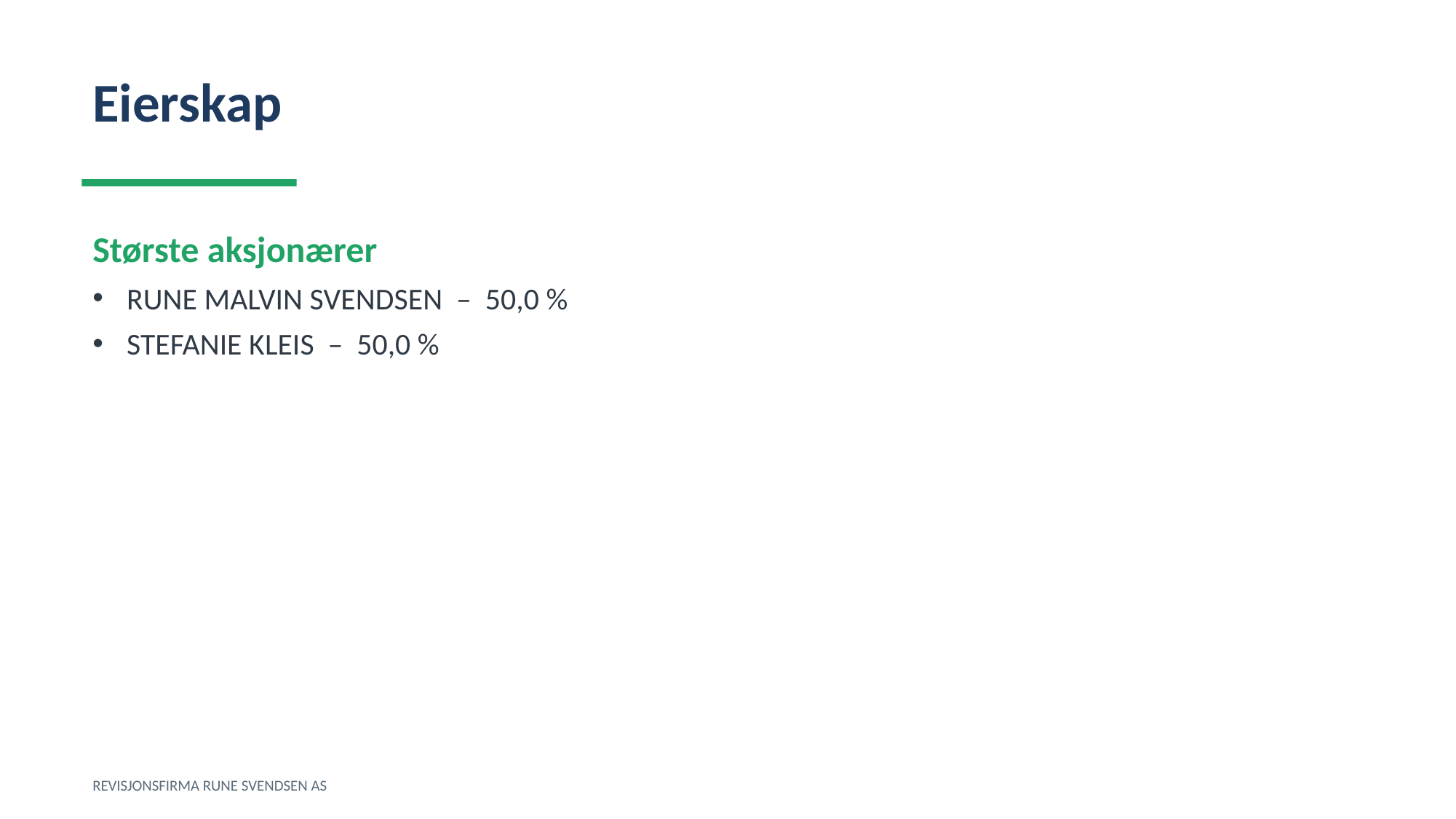

Eierskap

Største aksjonærer
RUNE MALVIN SVENDSEN  –  50,0 %
STEFANIE KLEIS  –  50,0 %
REVISJONSFIRMA RUNE SVENDSEN AS